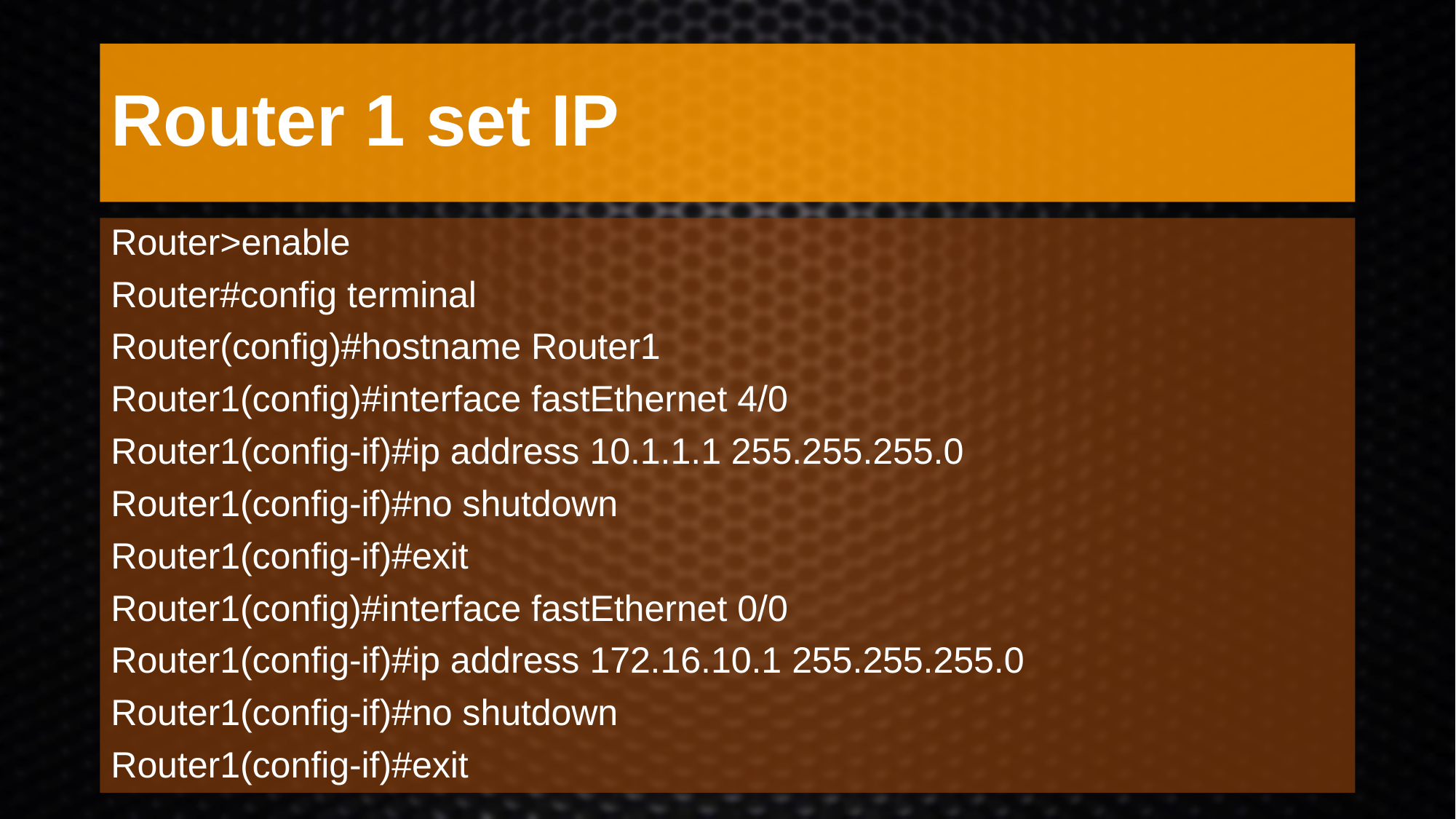

# Router 1 set IP
Router>enable
Router#config terminal
Router(config)#hostname Router1
Router1(config)#interface fastEthernet 4/0
Router1(config-if)#ip address 10.1.1.1 255.255.255.0
Router1(config-if)#no shutdown
Router1(config-if)#exit
Router1(config)#interface fastEthernet 0/0
Router1(config-if)#ip address 172.16.10.1 255.255.255.0
Router1(config-if)#no shutdown
Router1(config-if)#exit